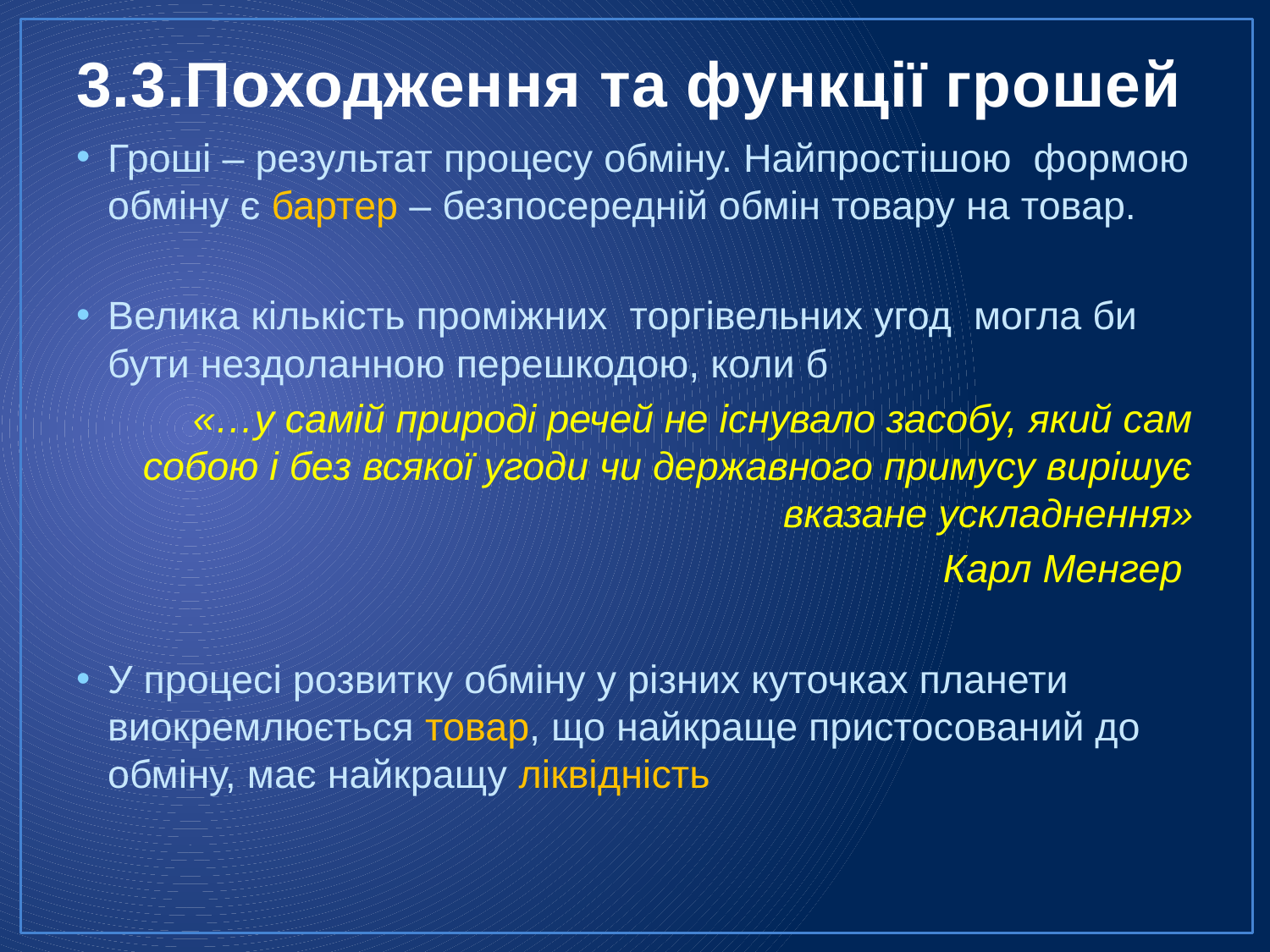

# 3.3.Походження та функції грошей
Гроші – результат процесу обміну. Найпростішою  формою обміну є бартер – безпосередній обмін товару на товар.

Велика кількість проміжних  торгівельних угод  могла би бути нездоланною перешкодою, коли б
  «…у самій природі речей не існувало засобу, який сам собою і без всякої угоди чи державного примусу вирішує вказане ускладнення»
Карл Менгер

У процесі розвитку обміну у різних куточках планети виокремлюється товар, що найкраще пристосований до обміну, має найкращу ліквідність